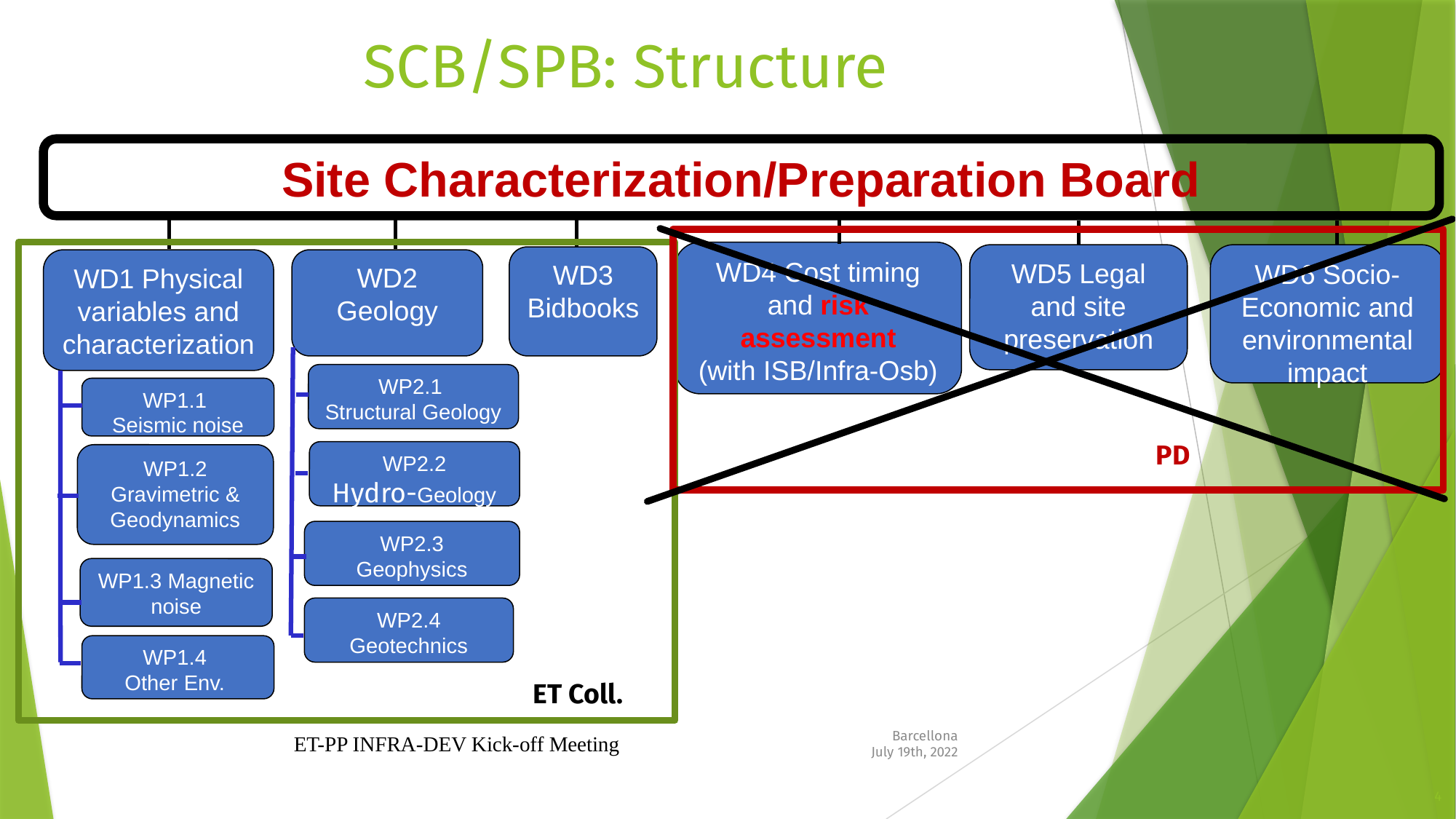

# SCB/SPB: Structure
Site Characterization/Preparation Board
WD3 Bidbooks
WD1 Physical variables and characterization
WP1.1
Seismic noise
WP1.3 Magnetic noise
WP1.4
Other Env.
WD2 Geology
WP2.1
Structural Geology
WP2.4 Geotechnics
WD4 Cost timing and risk assessment
(with ISB/Infra-Osb)
WD5 Legal and site preservation
WD6 Socio-Economic and environmental impact

PD
WP2.2
Hydro-Geology
WP1.2 Gravimetric & Geodynamics
WP2.3
Geophysics
ET Coll.
ET-PP INFRA-DEV Kick-off Meeting
Barcellona July 19th, 2022
4